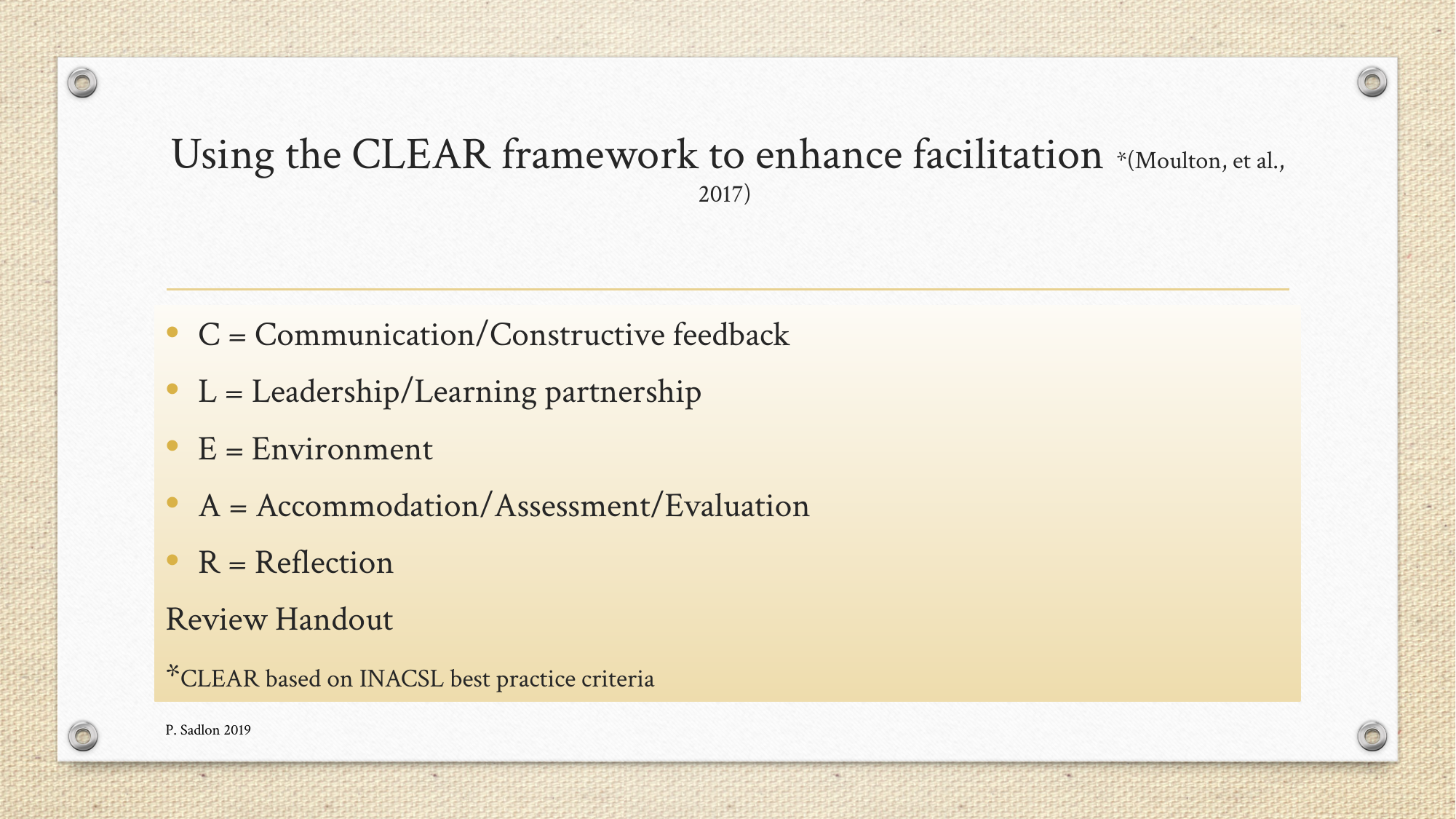

# Using the CLEAR framework to enhance facilitation *(Moulton, et al., 2017)
C = Communication/Constructive feedback
L = Leadership/Learning partnership
E = Environment
A = Accommodation/Assessment/Evaluation
R = Reflection
Review Handout
*CLEAR based on INACSL best practice criteria
P. Sadlon 2019